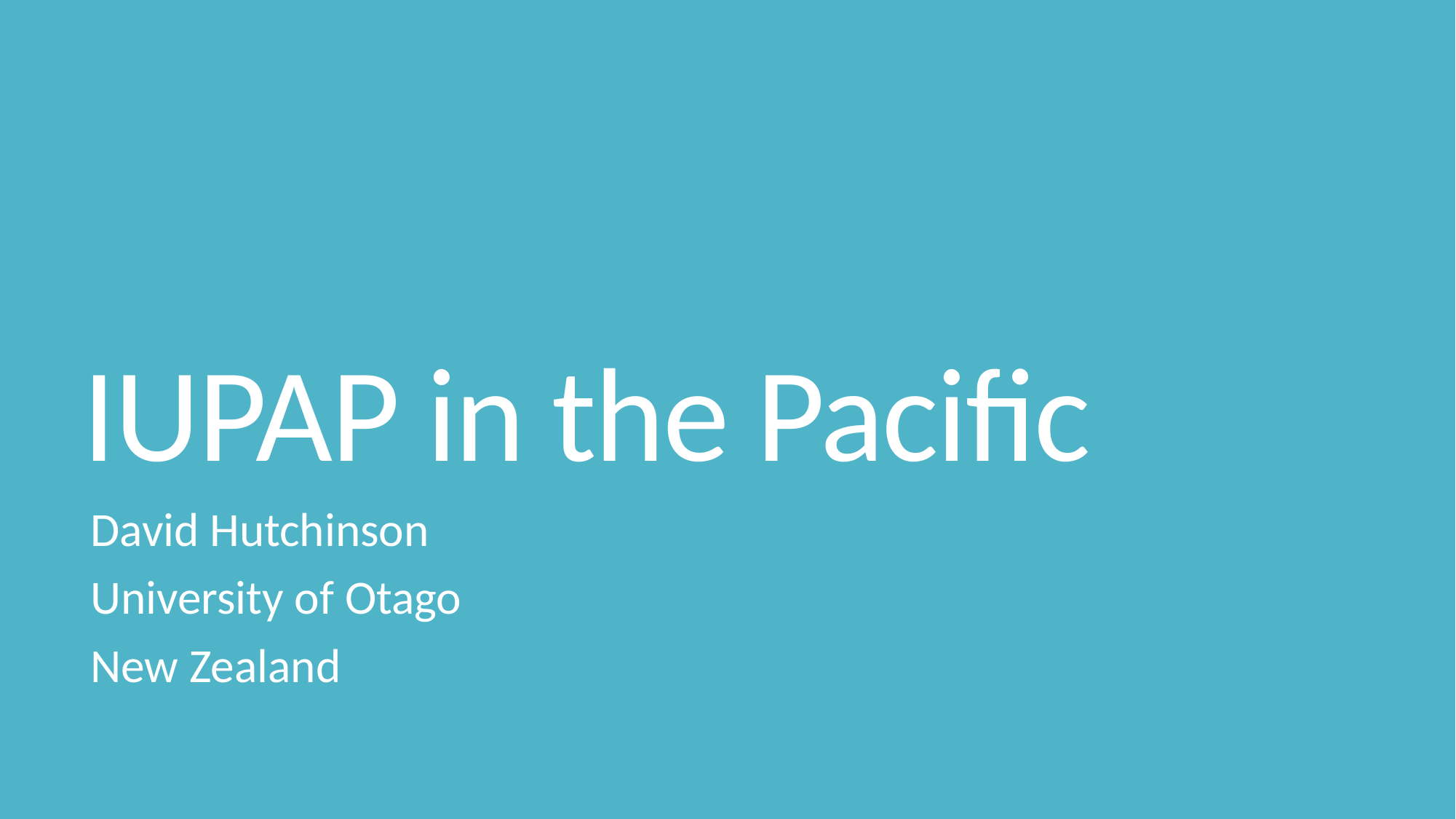

# IUPAP in the Pacific
David Hutchinson
University of Otago
New Zealand